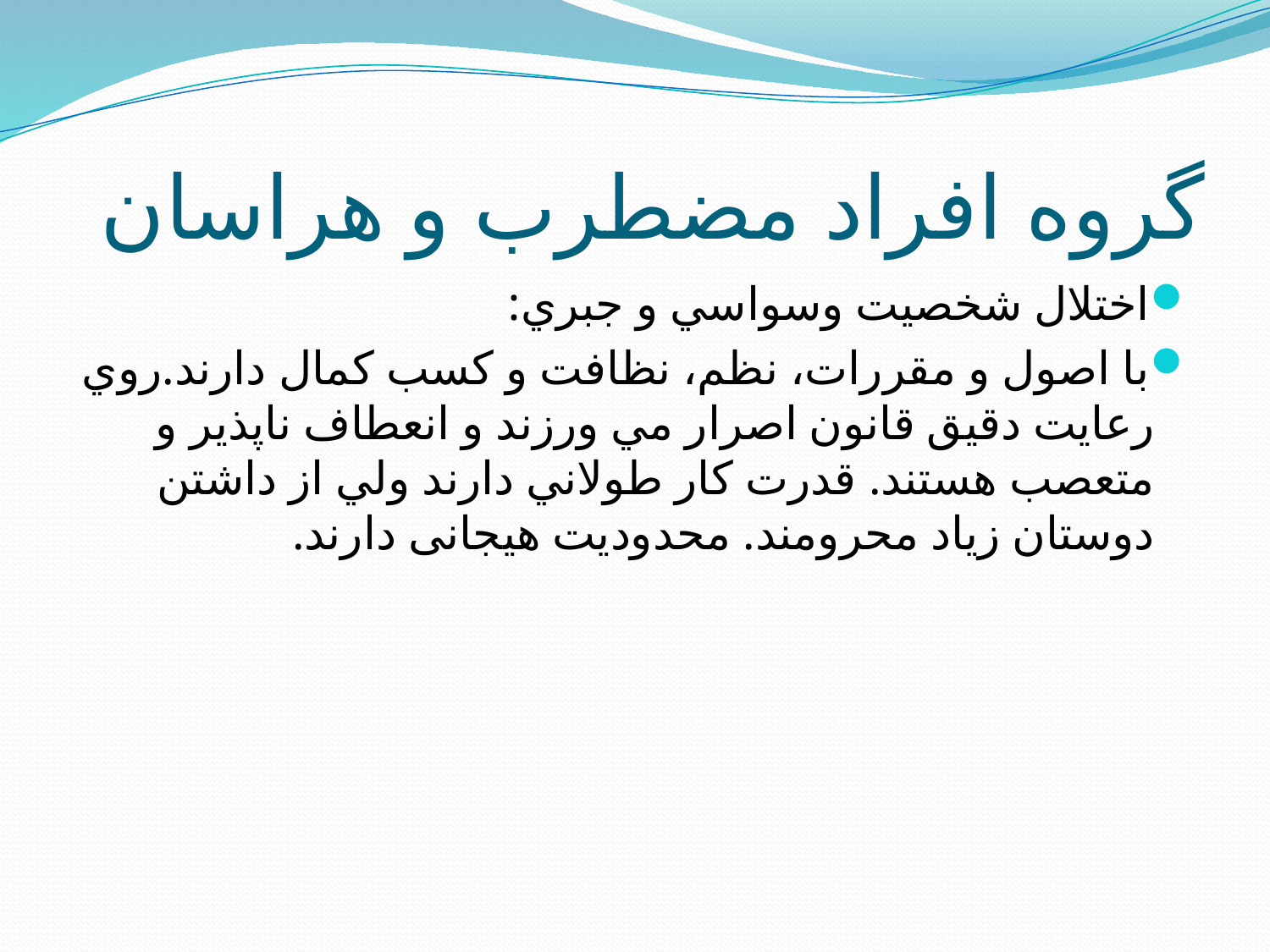

# گروه افراد مضطرب و هراسان
اختلال شخصيت وسواسي و جبري:
با اصول و مقررات، نظم، نظافت و كسب كمال دارند.روي رعايت دقيق قانون اصرار مي ورزند و انعطاف ناپذير و متعصب هستند. قدرت كار طولاني دارند ولي از داشتن دوستان زياد محرومند. محدودیت هیجانی دارند.